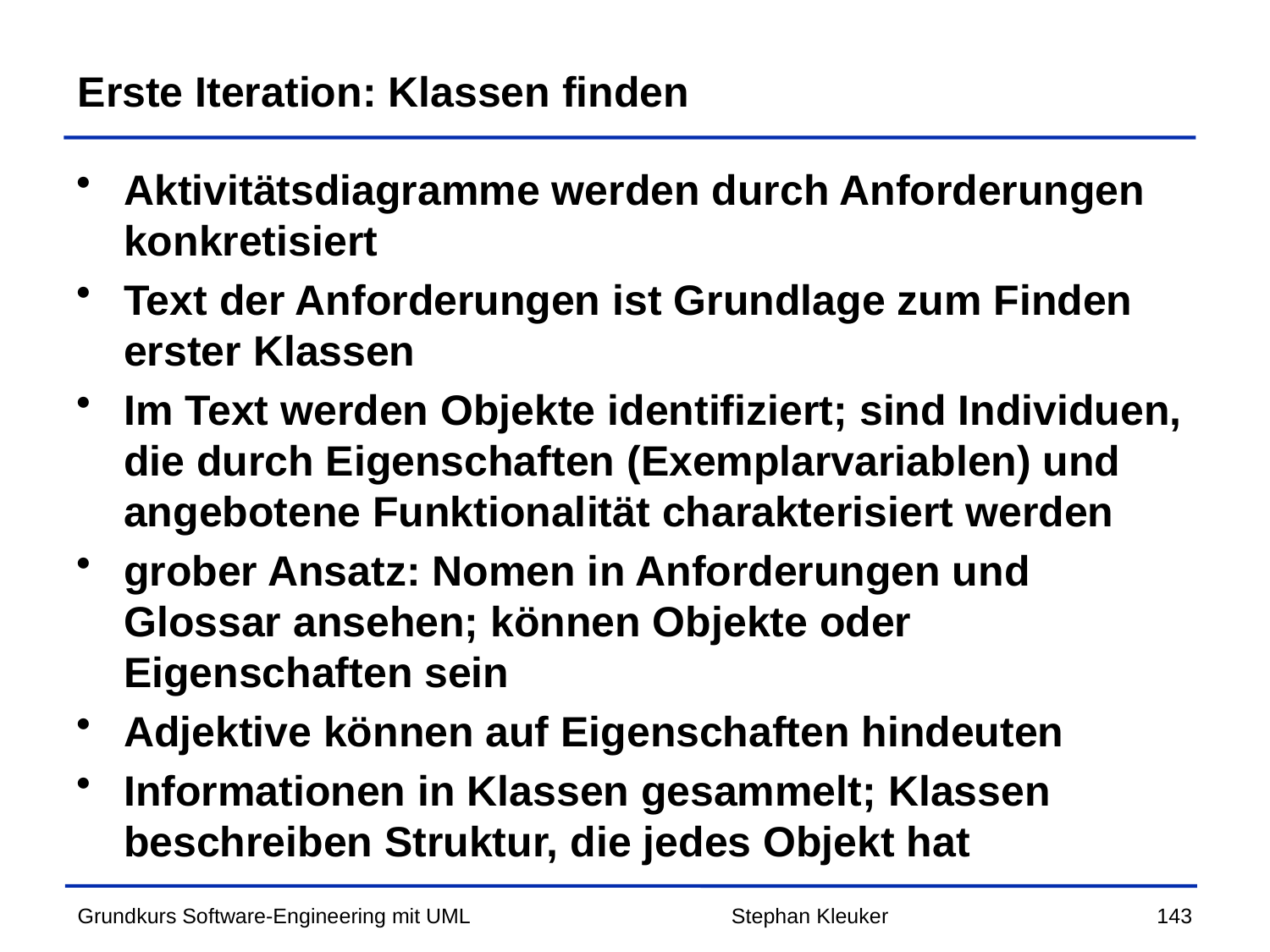

# Erste Iteration: Klassen finden
Aktivitätsdiagramme werden durch Anforderungen konkretisiert
Text der Anforderungen ist Grundlage zum Finden erster Klassen
Im Text werden Objekte identifiziert; sind Individuen, die durch Eigenschaften (Exemplarvariablen) und angebotene Funktionalität charakterisiert werden
grober Ansatz: Nomen in Anforderungen und Glossar ansehen; können Objekte oder Eigenschaften sein
Adjektive können auf Eigenschaften hindeuten
Informationen in Klassen gesammelt; Klassen beschreiben Struktur, die jedes Objekt hat
Stephan Kleuker